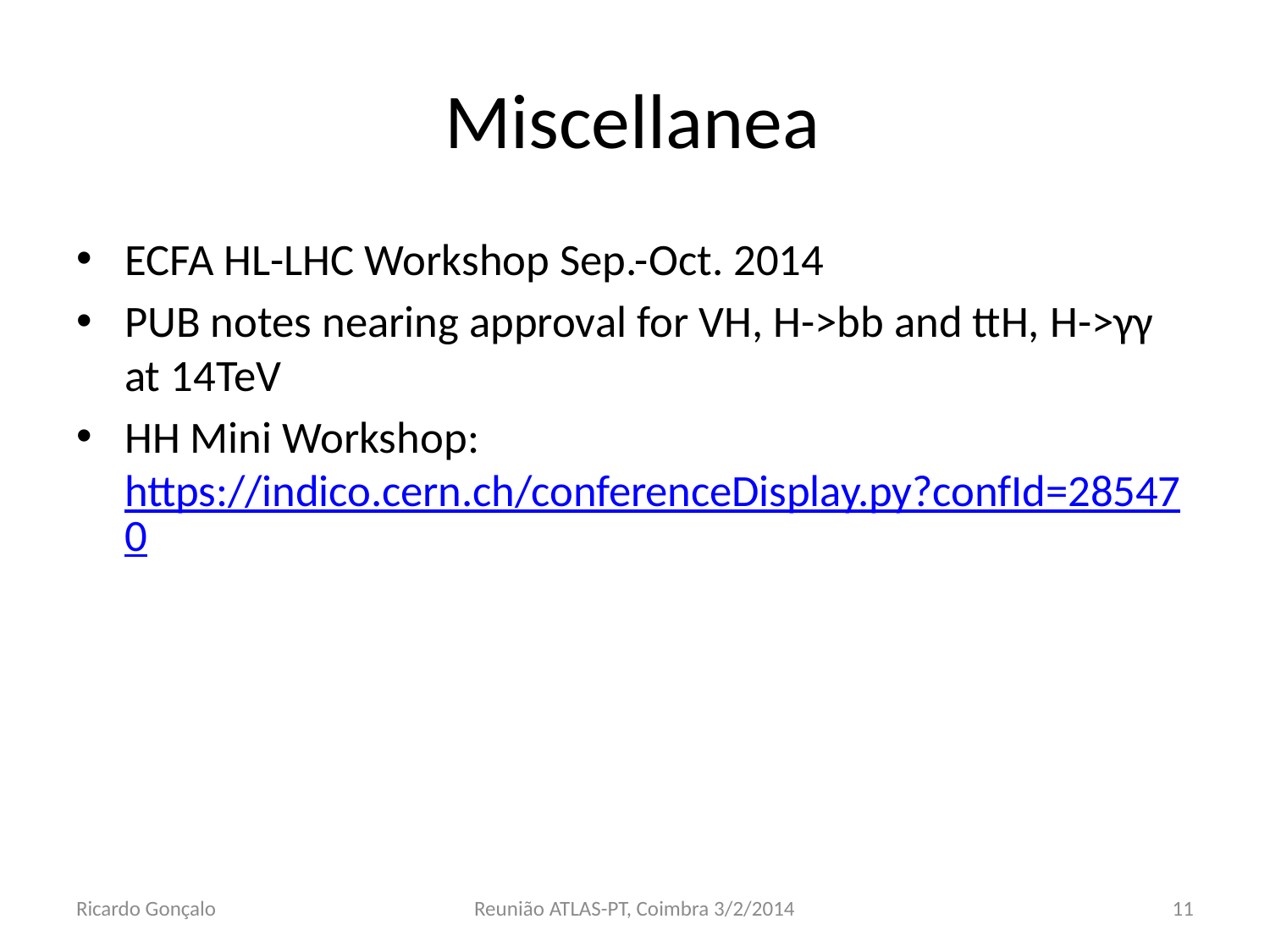

# Miscellanea
ECFA HL-LHC Workshop Sep.-Oct. 2014
PUB notes nearing approval for VH, H->bb and ttH, H->γγ at 14TeV
HH Mini Workshop: https://indico.cern.ch/conferenceDisplay.py?confId=285470

Ricardo Gonçalo
Reunião ATLAS-PT, Coimbra 3/2/2014
11